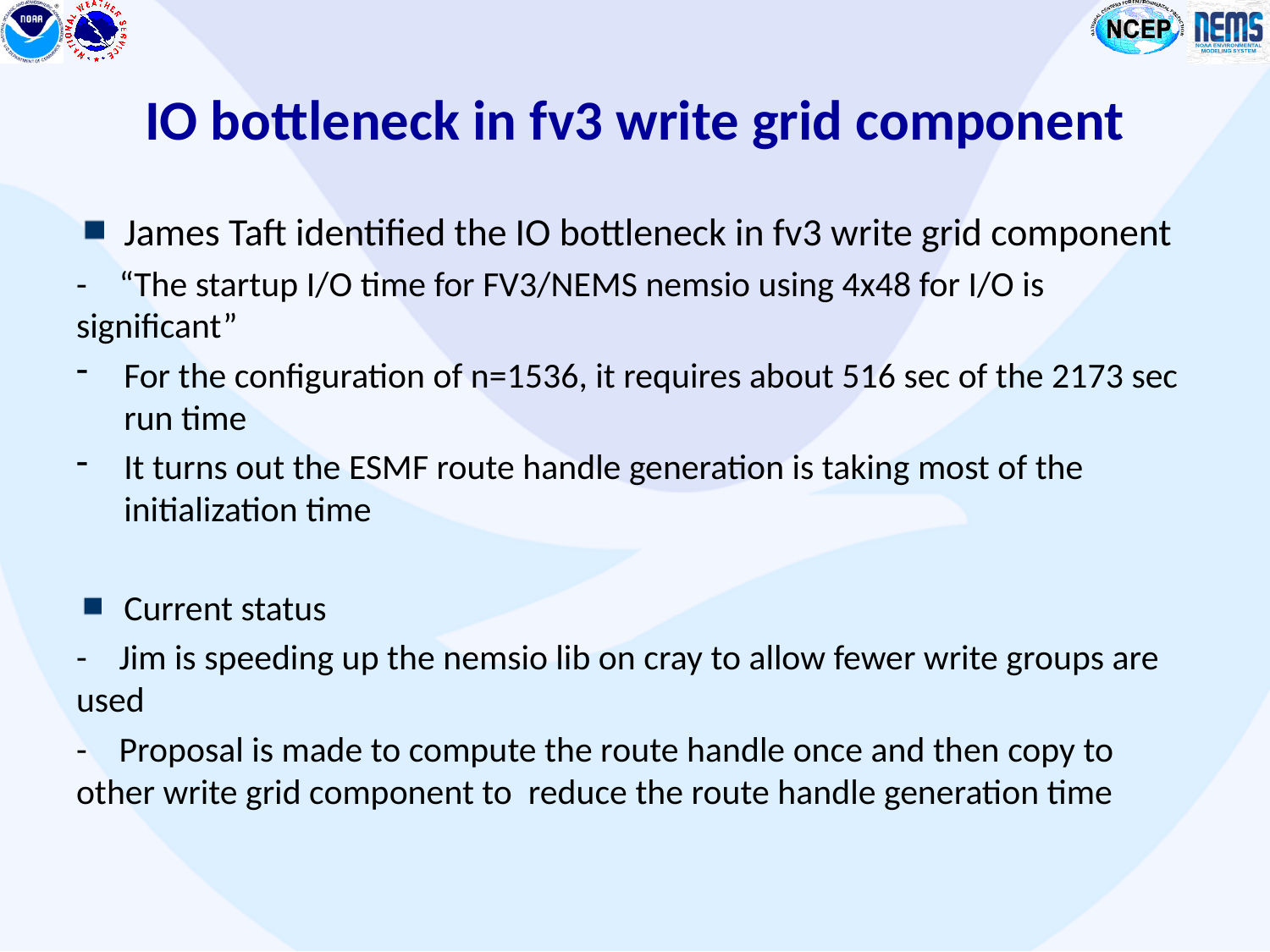

# IO bottleneck in fv3 write grid component
James Taft identified the IO bottleneck in fv3 write grid component
-    “The startup I/O time for FV3/NEMS nemsio using 4x48 for I/O is significant”
For the configuration of n=1536, it requires about 516 sec of the 2173 sec run time
It turns out the ESMF route handle generation is taking most of the initialization time

Current status
-    Jim is speeding up the nemsio lib on cray to allow fewer write groups are used
-    Proposal is made to compute the route handle once and then copy to other write grid component to  reduce the route handle generation time